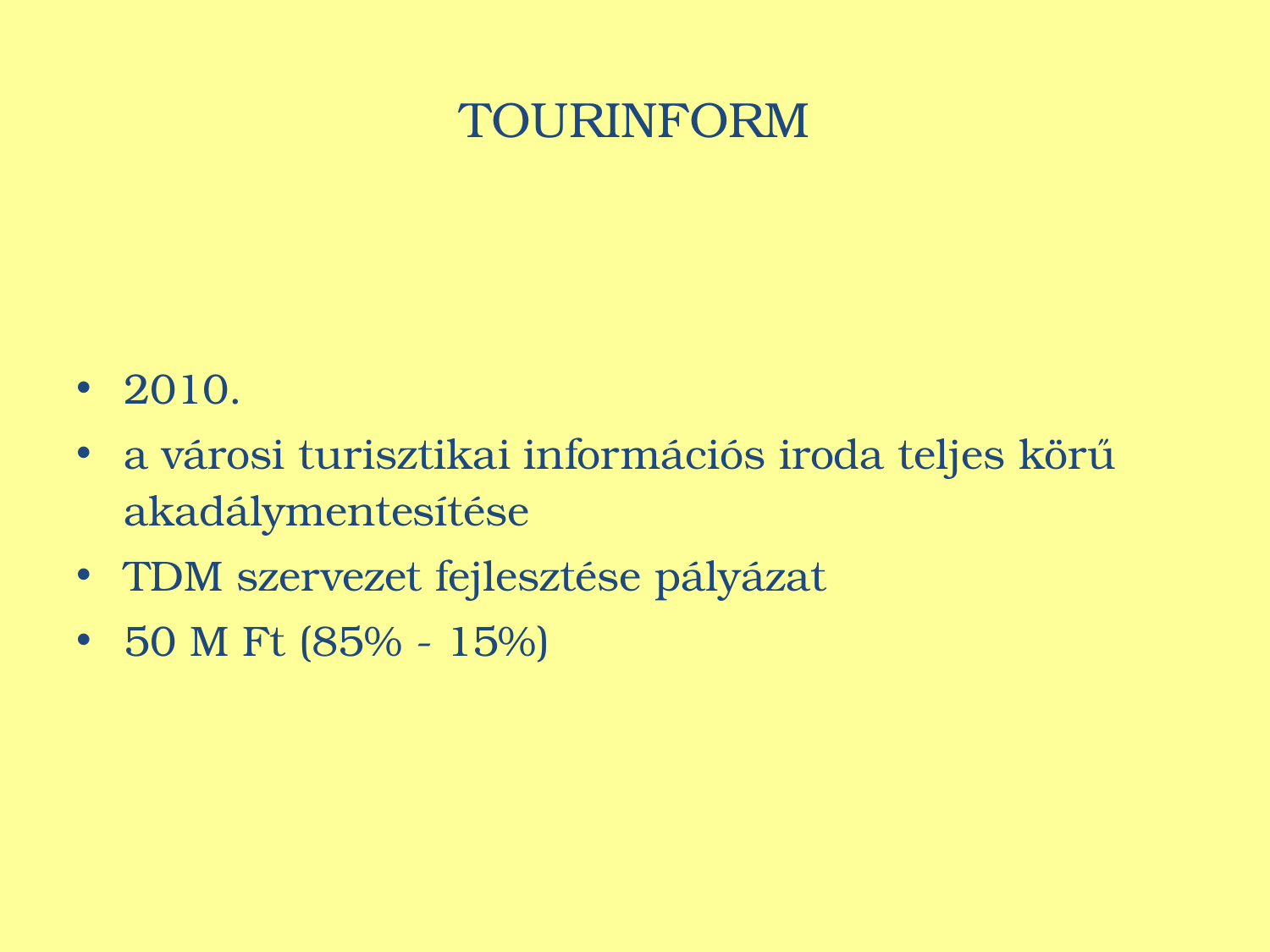

# TOURINFORM

2010.
a városi turisztikai információs iroda teljes körű akadálymentesítése
TDM szervezet fejlesztése pályázat
50 M Ft (85% - 15%)